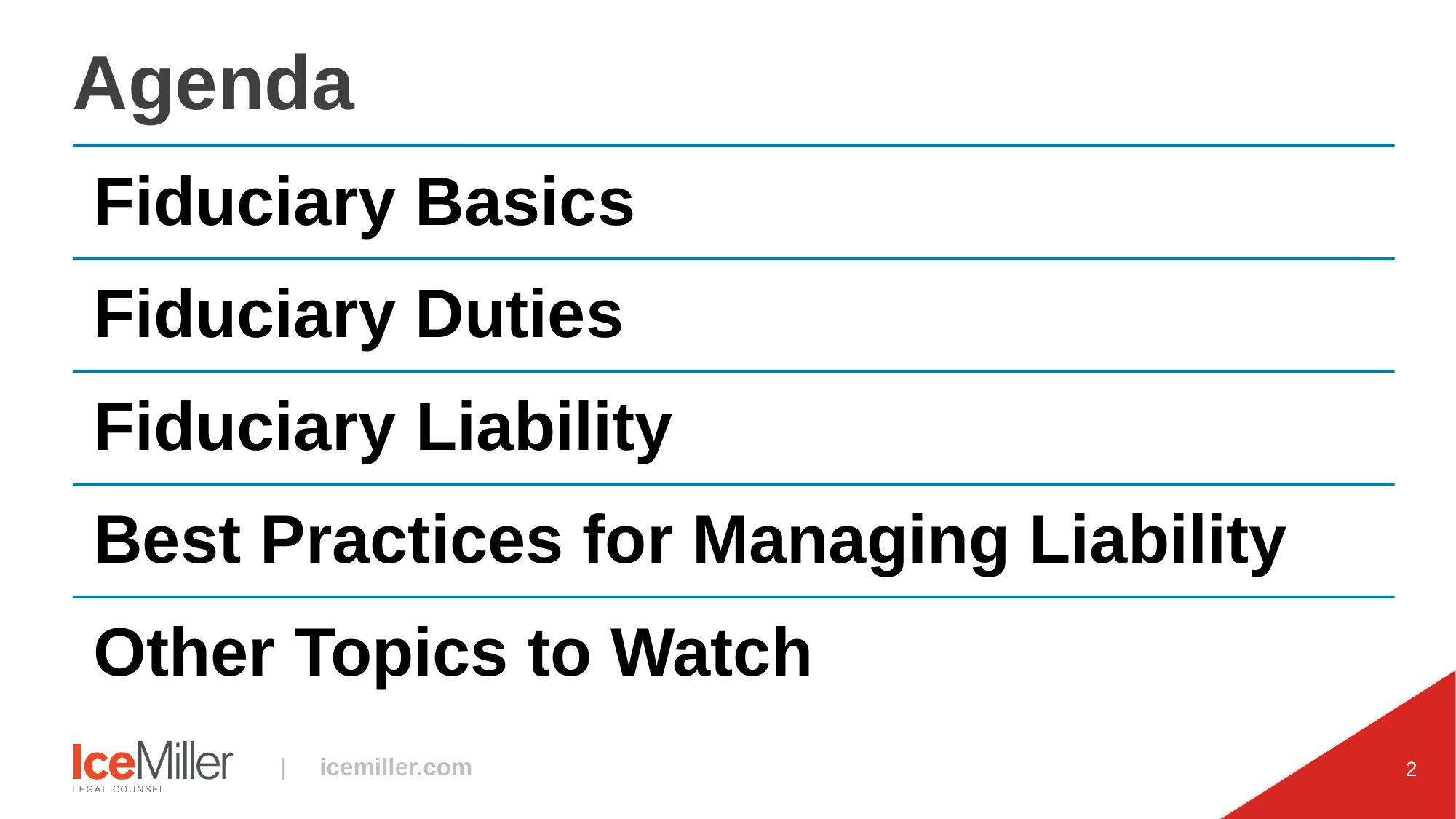

# Agenda
Fiduciary Basics
Fiduciary Duties
Fiduciary Liability
Best Practices for Managing Liability
Other Topics to Watch
2